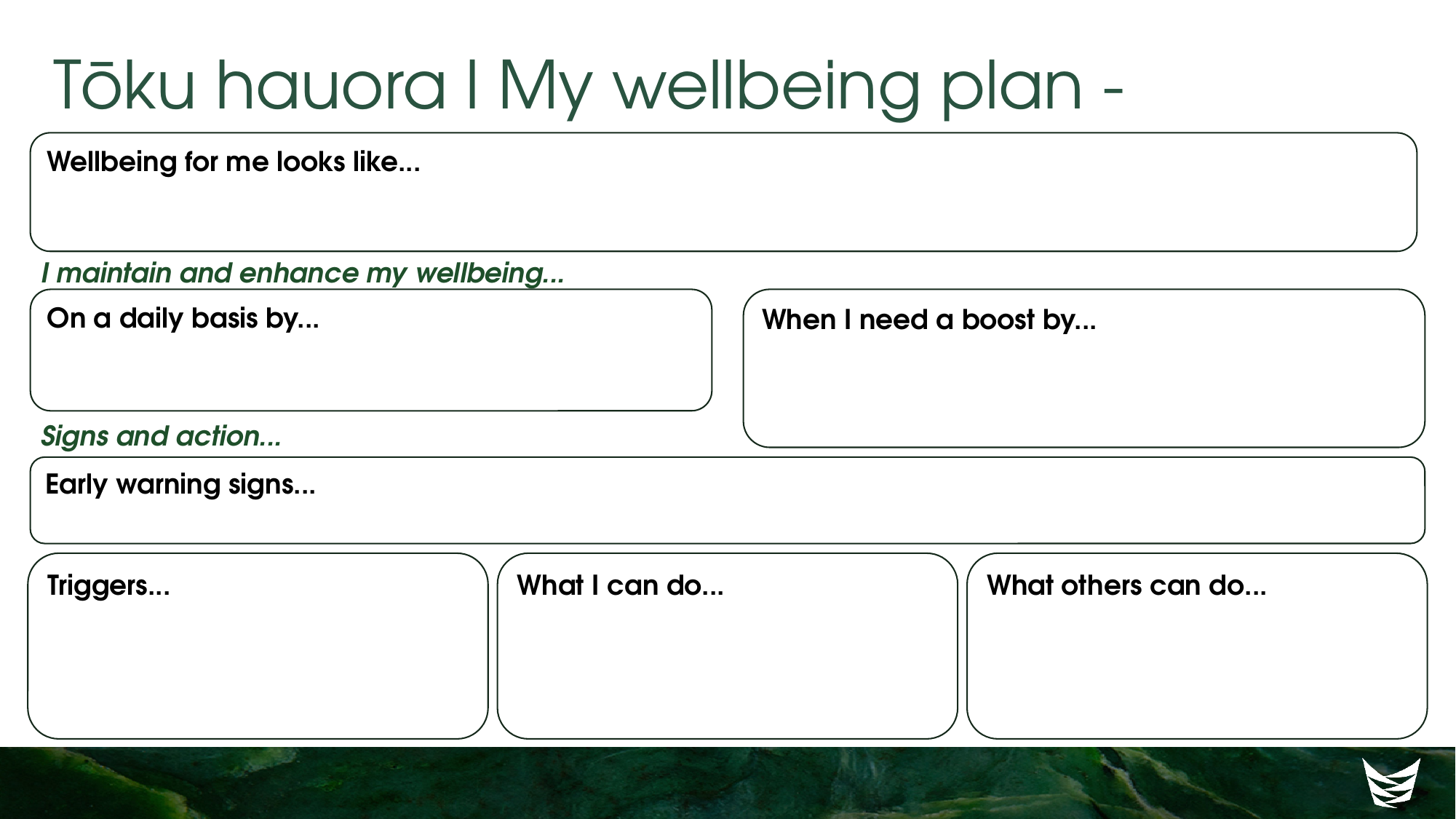

# Tōku hauora l My wellbeing plan -
Wellbeing for me looks like...
I maintain and enhance my wellbeing...
On a daily basis by...
When I need a boost by...
Signs and action...
Early warning signs...
Triggers...

What I can do...

What others can do...